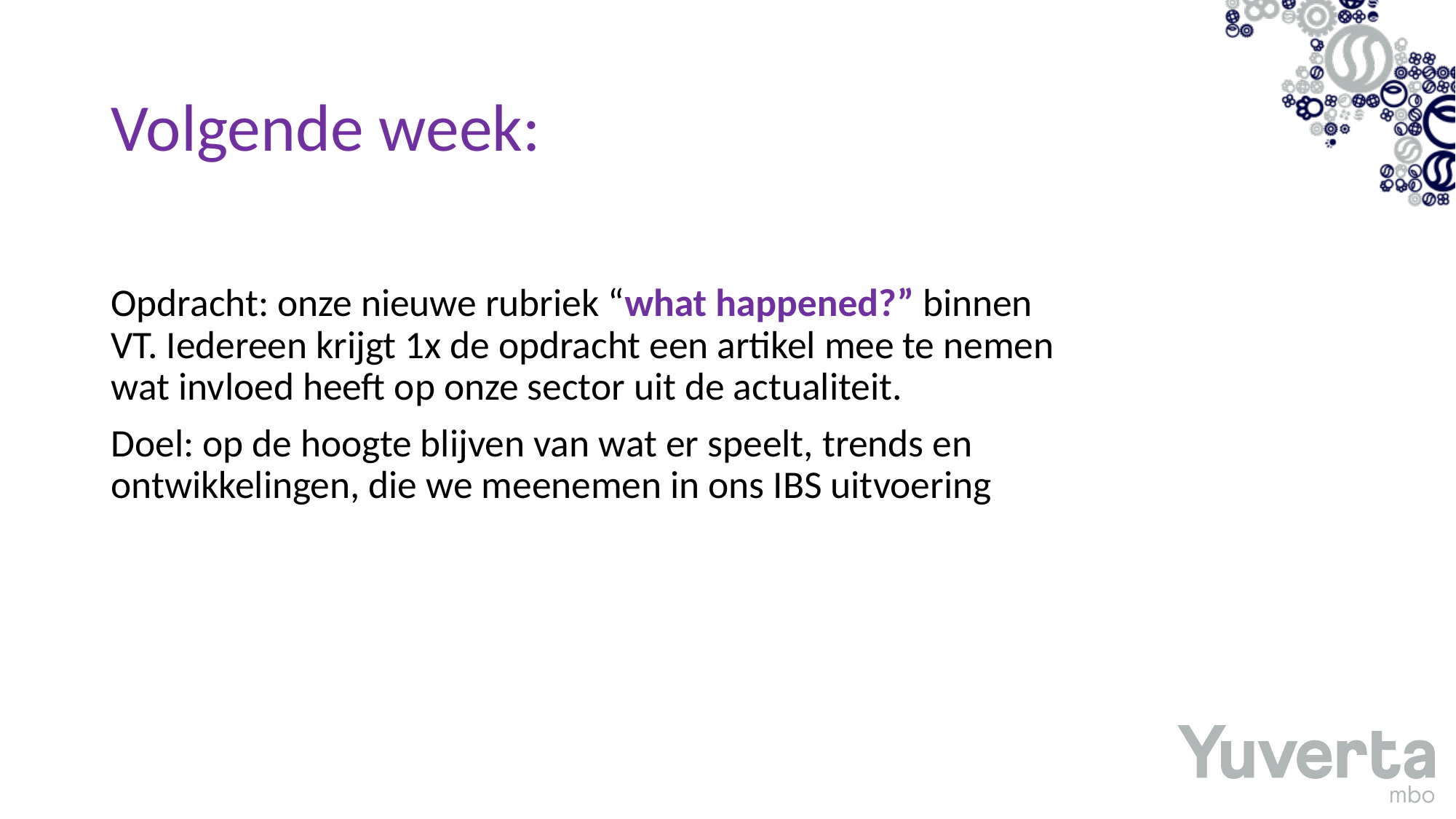

# Volgende week:
Opdracht: onze nieuwe rubriek “what happened?” binnen VT. Iedereen krijgt 1x de opdracht een artikel mee te nemen wat invloed heeft op onze sector uit de actualiteit.
Doel: op de hoogte blijven van wat er speelt, trends en ontwikkelingen, die we meenemen in ons IBS uitvoering